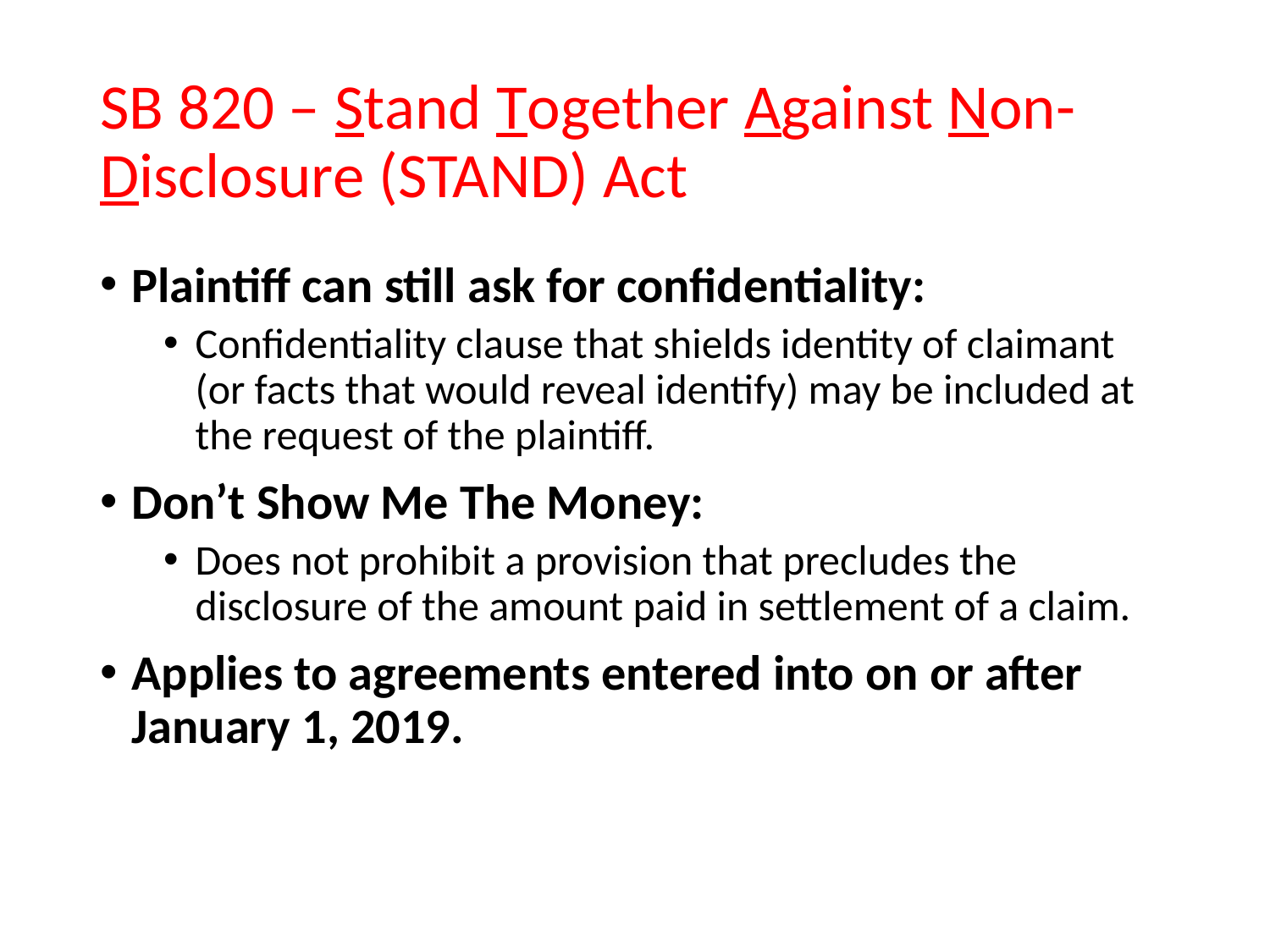

# SB 820 – Stand Together Against Non-Disclosure (STAND) Act
Plaintiff can still ask for confidentiality:
Confidentiality clause that shields identity of claimant (or facts that would reveal identify) may be included at the request of the plaintiff.
Don’t Show Me The Money:
Does not prohibit a provision that precludes the disclosure of the amount paid in settlement of a claim.
Applies to agreements entered into on or after January 1, 2019.